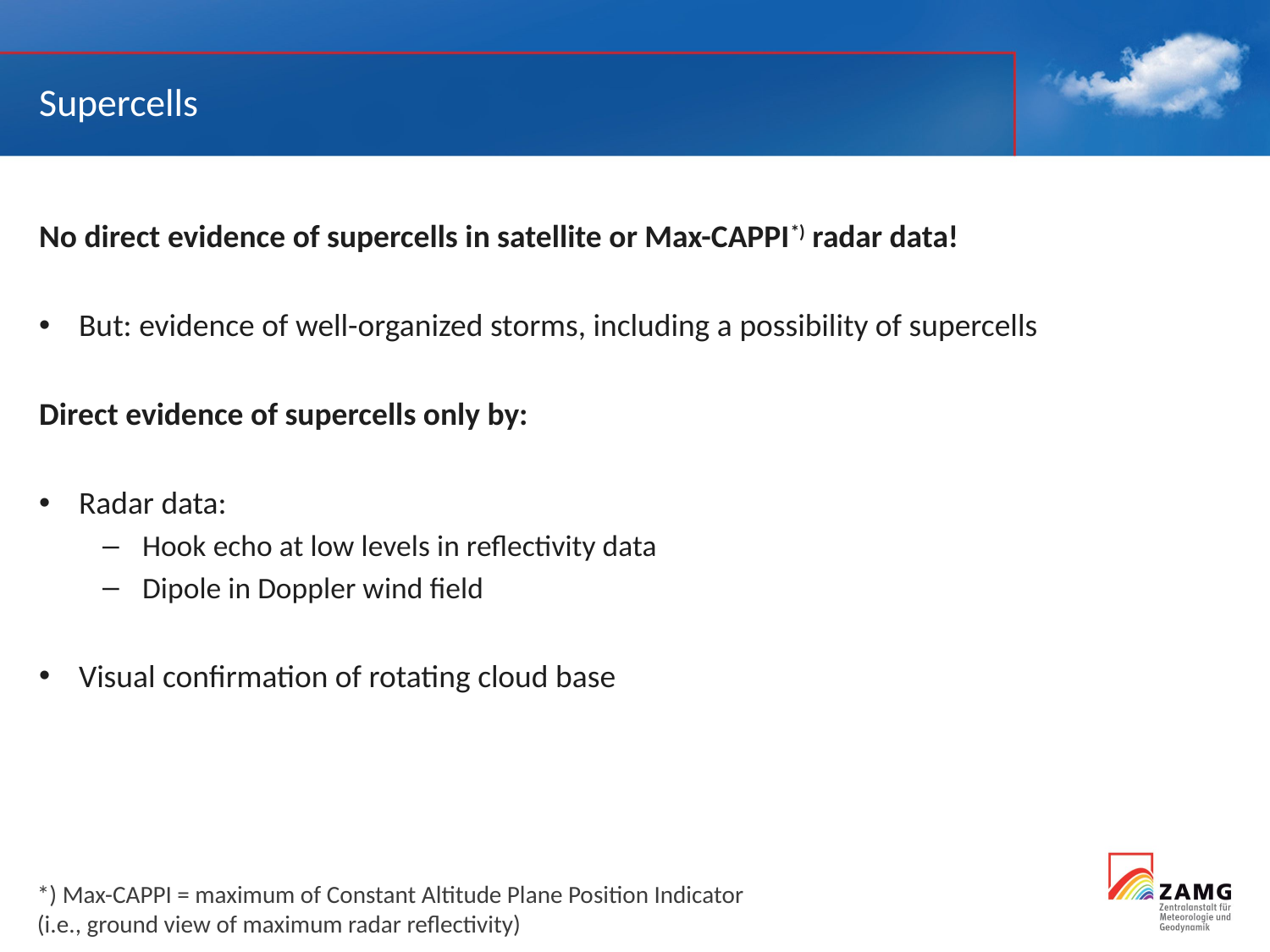

# Supercells

No direct evidence of supercells in satellite or Max-CAPPI*) radar data!

But: evidence of well-organized storms, including a possibility of supercells

Direct evidence of supercells only by:

Radar data:
Hook echo at low levels in reflectivity data
Dipole in Doppler wind field

Visual confirmation of rotating cloud base

*) Max-CAPPI = maximum of Constant Altitude Plane Position Indicator (i.e., ground view of maximum radar reflectivity)